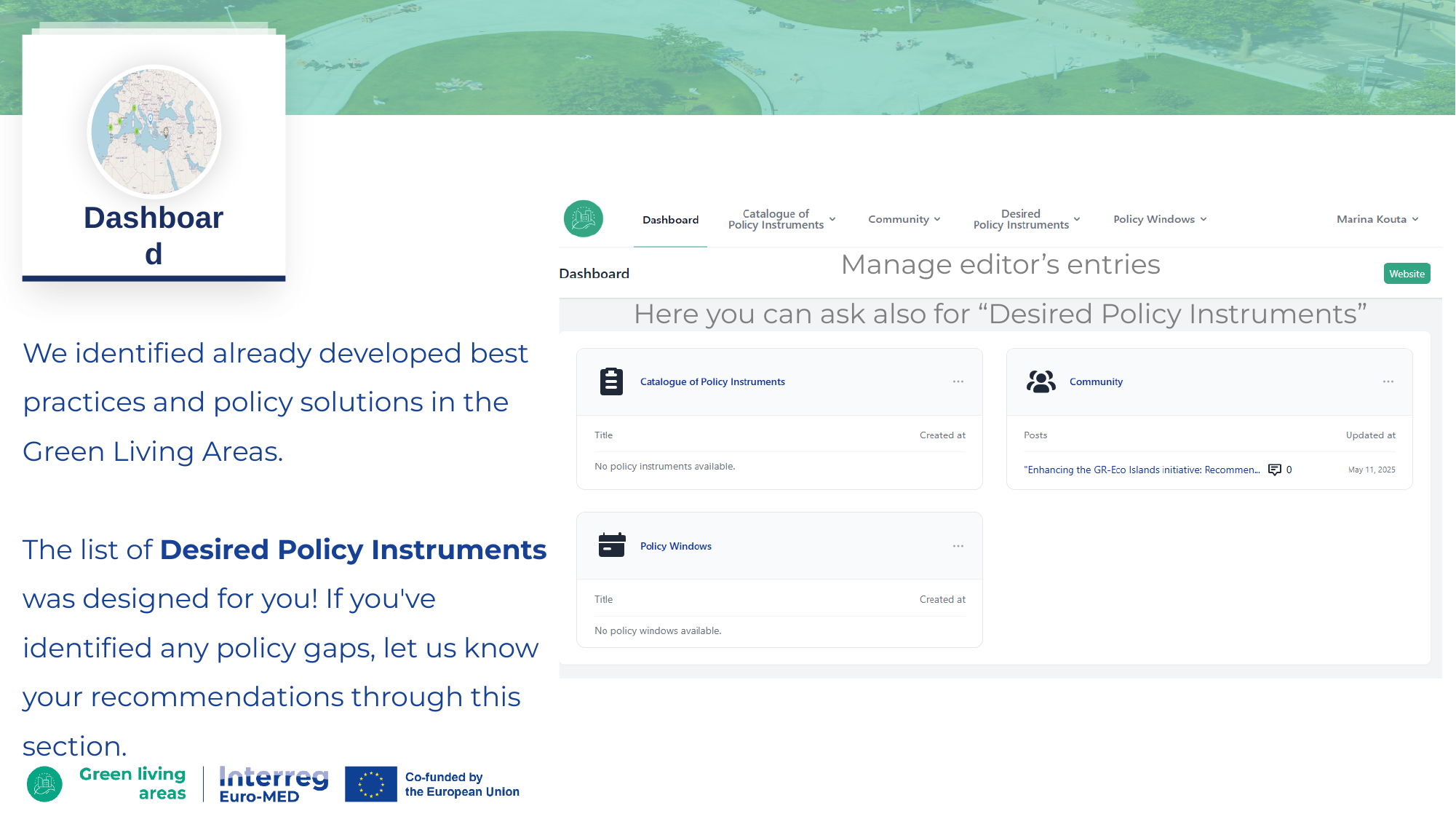

Dashboard

Manage editor’s entries
Here you can ask also for “Desired Policy Instruments”

We identified already developed best practices and policy solutions in the Green Living Areas.

The list of Desired Policy Instruments was designed for you! If you've identified any policy gaps, let us know your recommendations through this section.